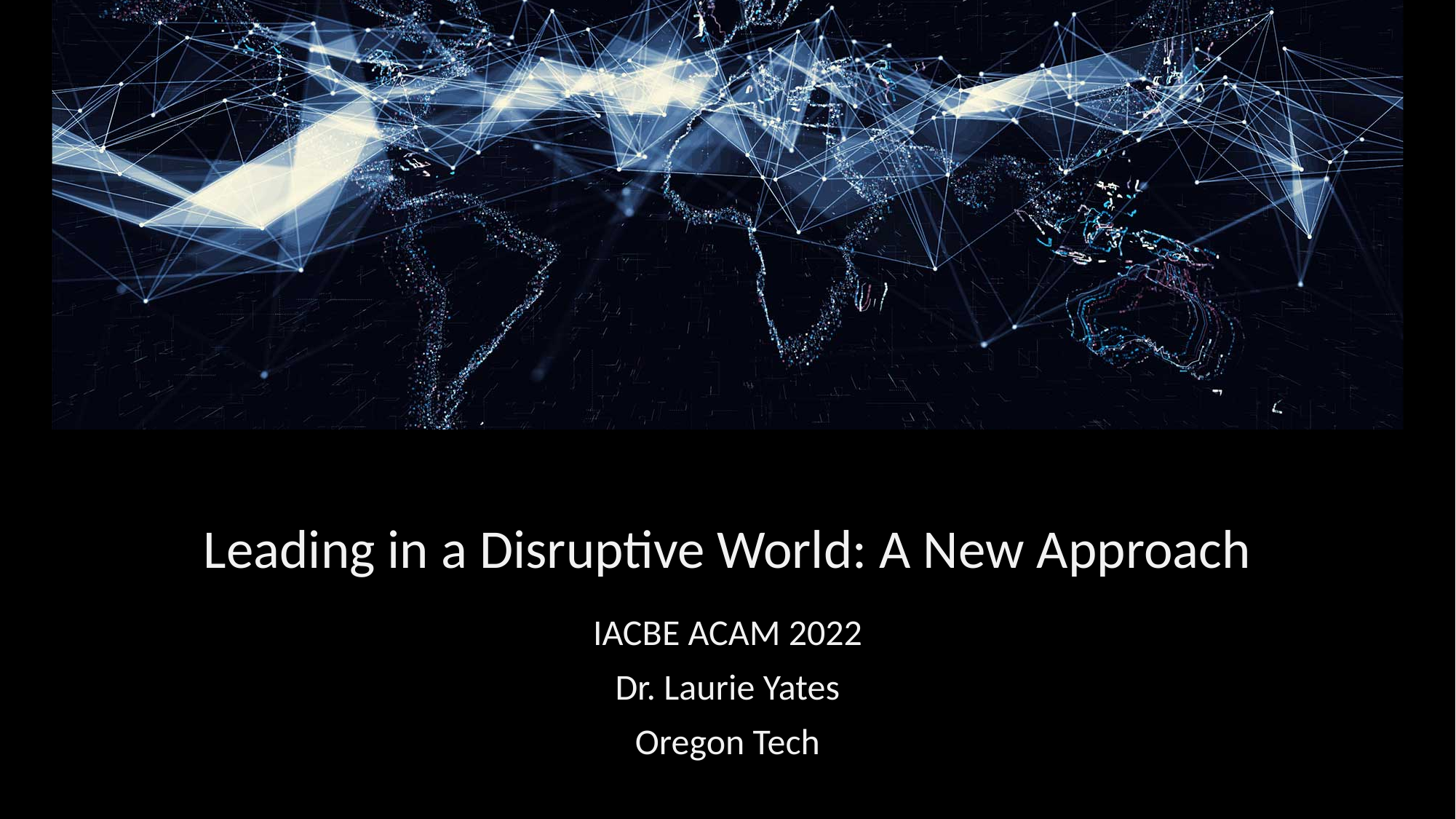

# Leading in a Disruptive World: A New Approach
IACBE ACAM 2022
Dr. Laurie Yates
Oregon Tech